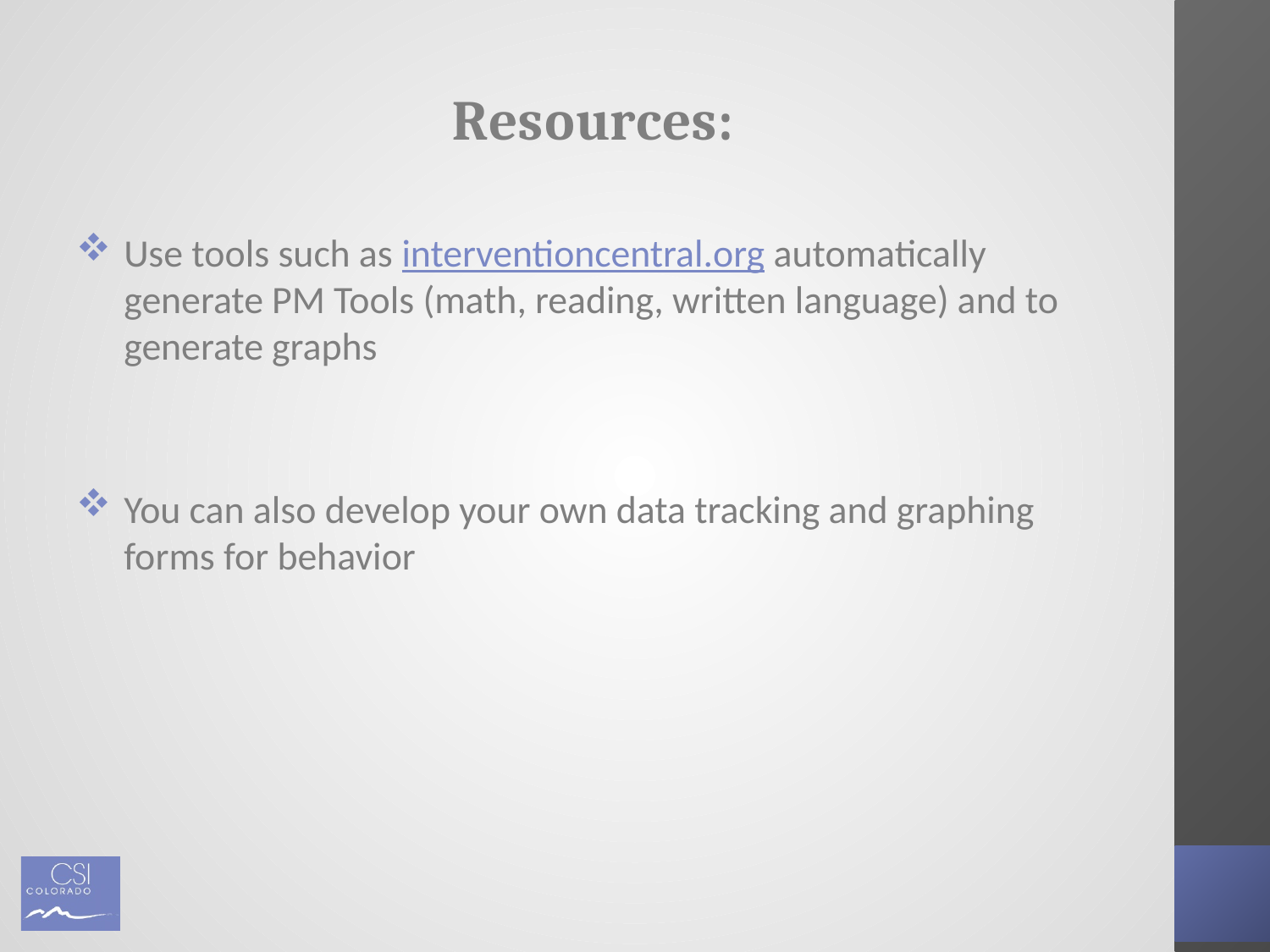

# Resources:
Use tools such as interventioncentral.org automatically generate PM Tools (math, reading, written language) and to generate graphs

You can also develop your own data tracking and graphing forms for behavior